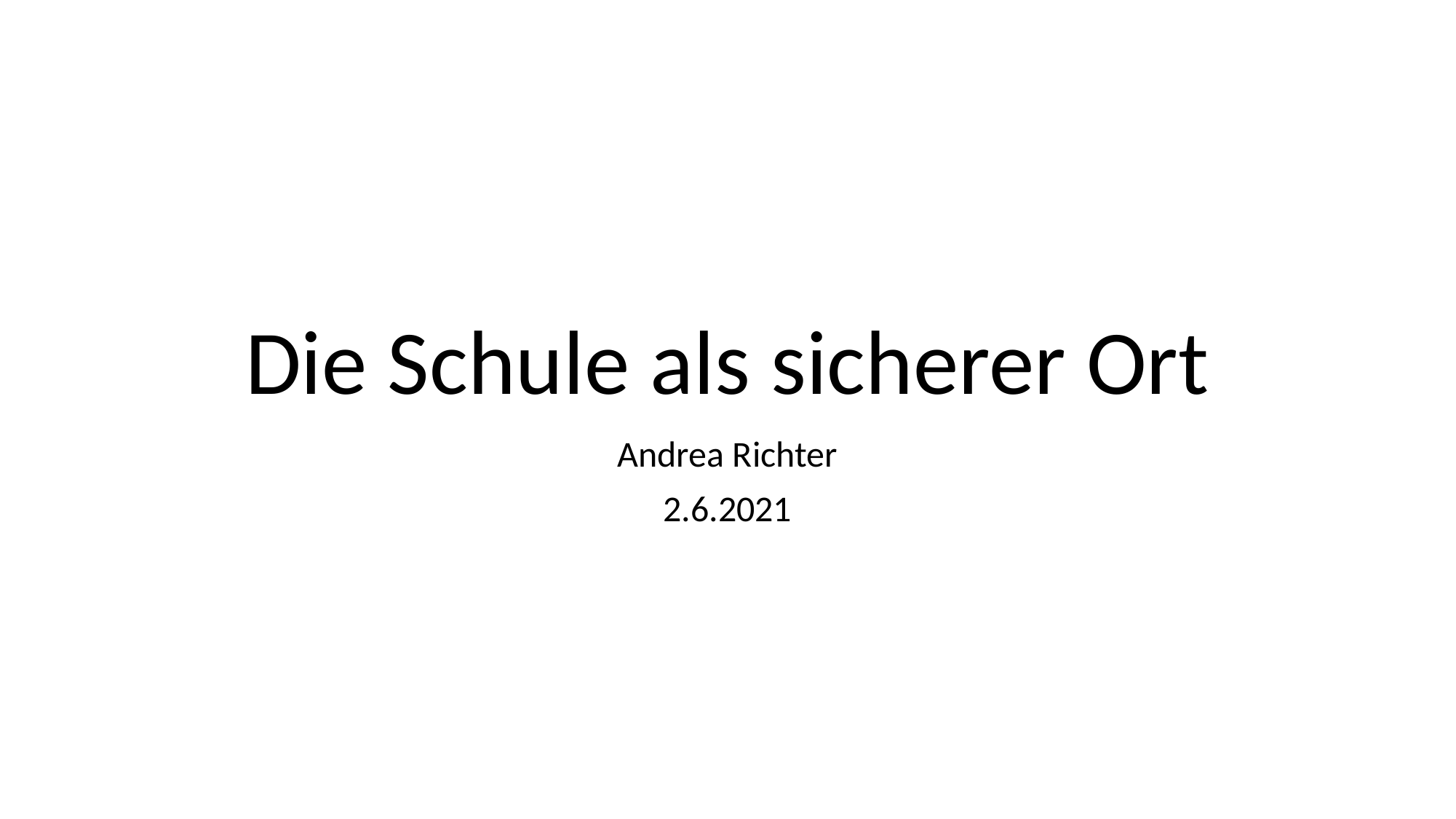

# Die Schule als sicherer Ort
Andrea Richter
2.6.2021